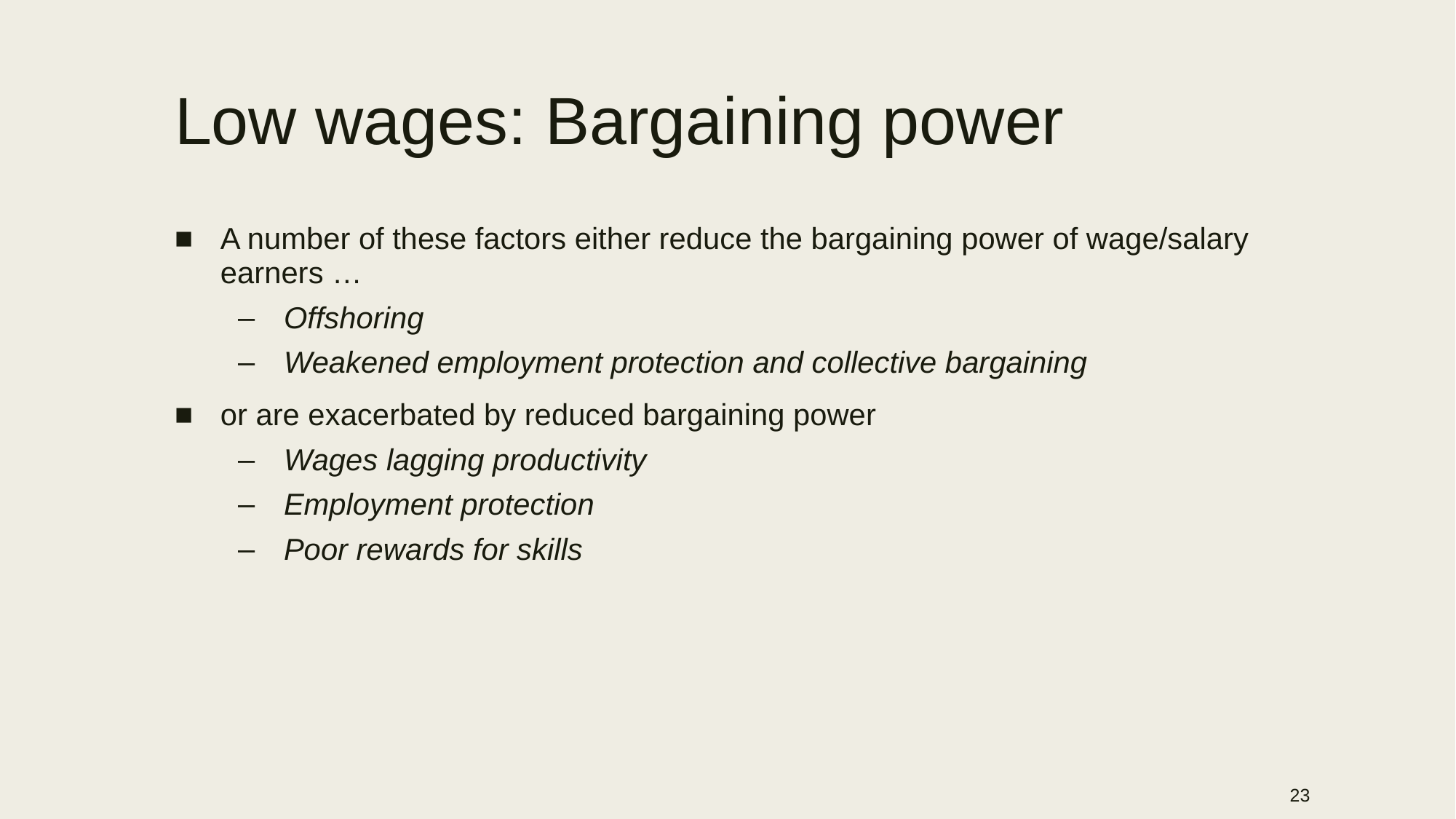

# Low wages: Bargaining power
A number of these factors either reduce the bargaining power of wage/salary earners …
Offshoring
Weakened employment protection and collective bargaining
or are exacerbated by reduced bargaining power
Wages lagging productivity
Employment protection
Poor rewards for skills

23